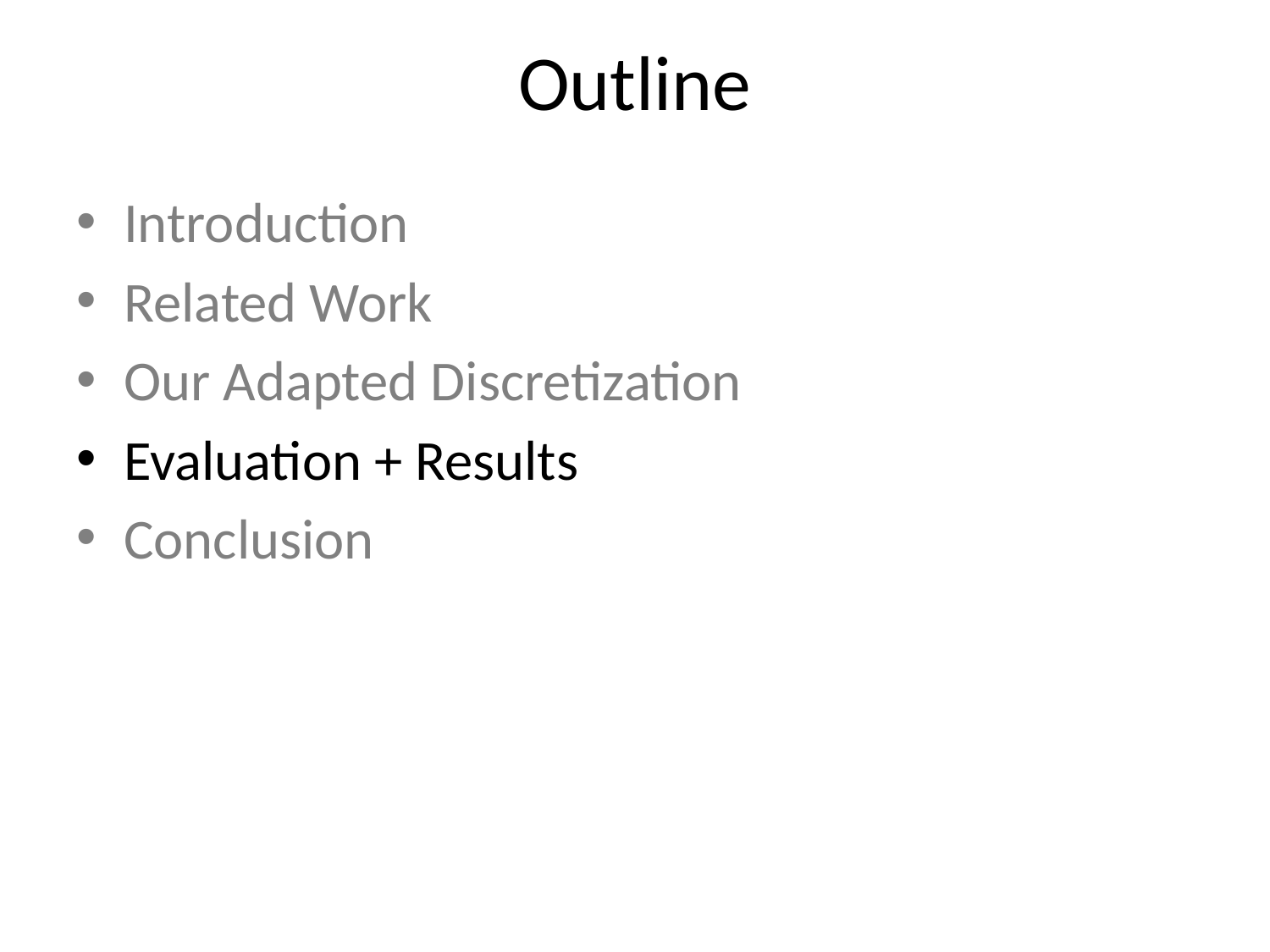

# Outline
Introduction
Related Work
Our Adapted Discretization
Evaluation + Results
Conclusion